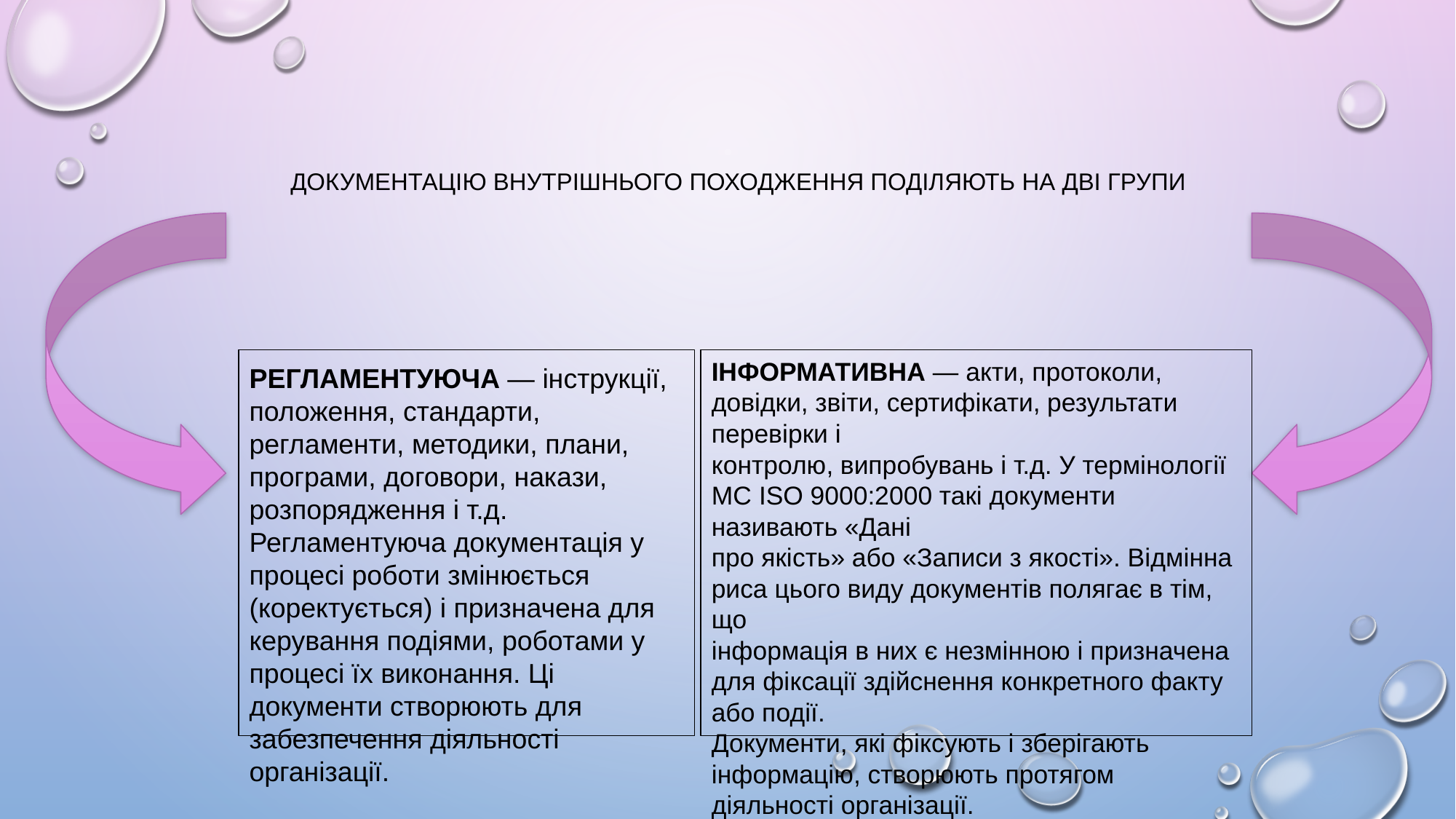

Документацію внутрішнього походження поділяють на дві групи

ІНФОРМАТИВНА — акти, протоколи, довідки, звіти, сертифікати, результати перевірки і
контролю, випробувань і т.д. У термінології МС ISО 9000:2000 такі документи називають «Дані
про якість» або «Записи з якості». Відмінна риса цього виду документів полягає в тім, що
інформація в них є незмінною і призначена для фіксації здійснення конкретного факту або події.
Документи, які фіксують і зберігають інформацію, створюють протягом діяльності організації.

РЕГЛАМЕНТУЮЧА — інструкції, положення, стандарти, регламенти, методики, плани, програми, договори, накази, розпорядження і т.д. Регламентуюча документація у процесі роботи змінюється (коректується) і призначена для керування подіями, роботами у процесі їх виконання. Ці документи створюють для забезпечення діяльності організації.